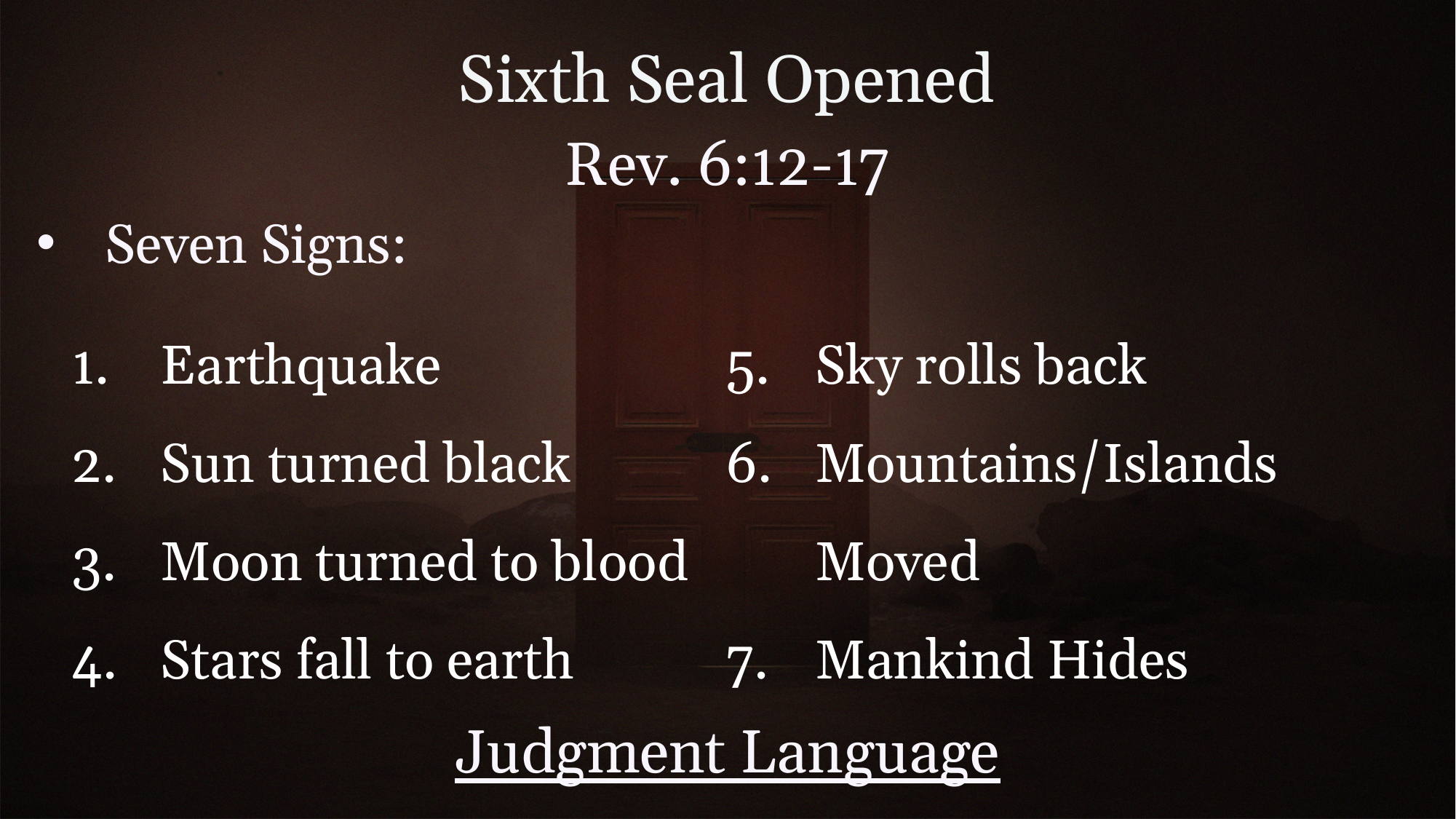

# Sixth Seal Opened
Rev. 6:12-17
Seven Signs:
Earthquake
Sun turned black
Moon turned to blood
Stars fall to earth

Sky rolls back
Mountains/Islands Moved
Mankind Hides
Judgment Language